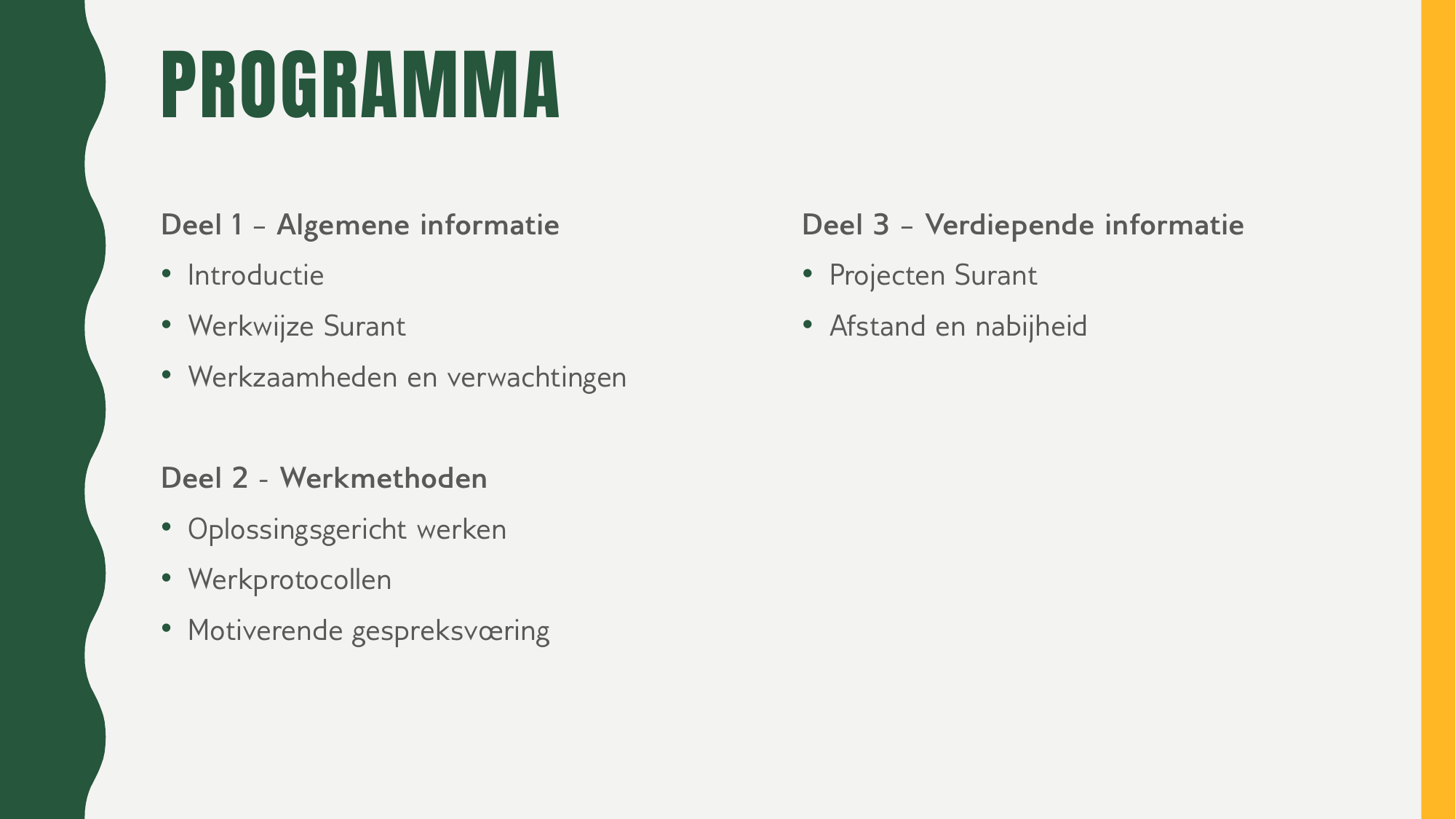

# Programma
Deel 1 – Algemene informatie
Introductie
Werkwijze Surant
Werkzaamheden en verwachtingen

Deel 2 - Werkmethoden
Oplossingsgericht werken
Werkprotocollen
Motiverende gespreksvoering

Deel 3 – Verdiepende informatie
Projecten Surant
Afstand en nabijheid